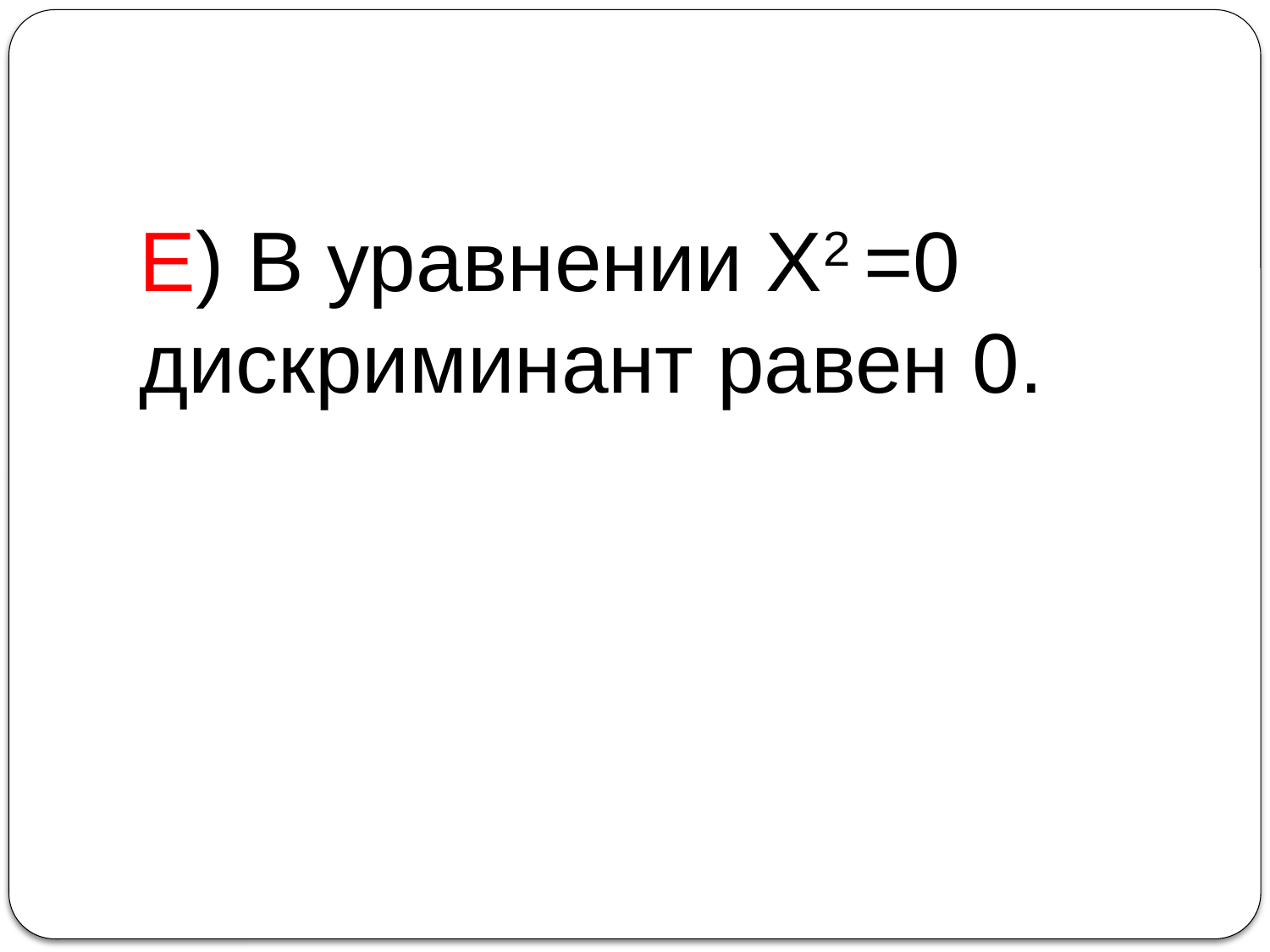

#
Е) В уравнении Х2 =0 дискриминант равен 0.